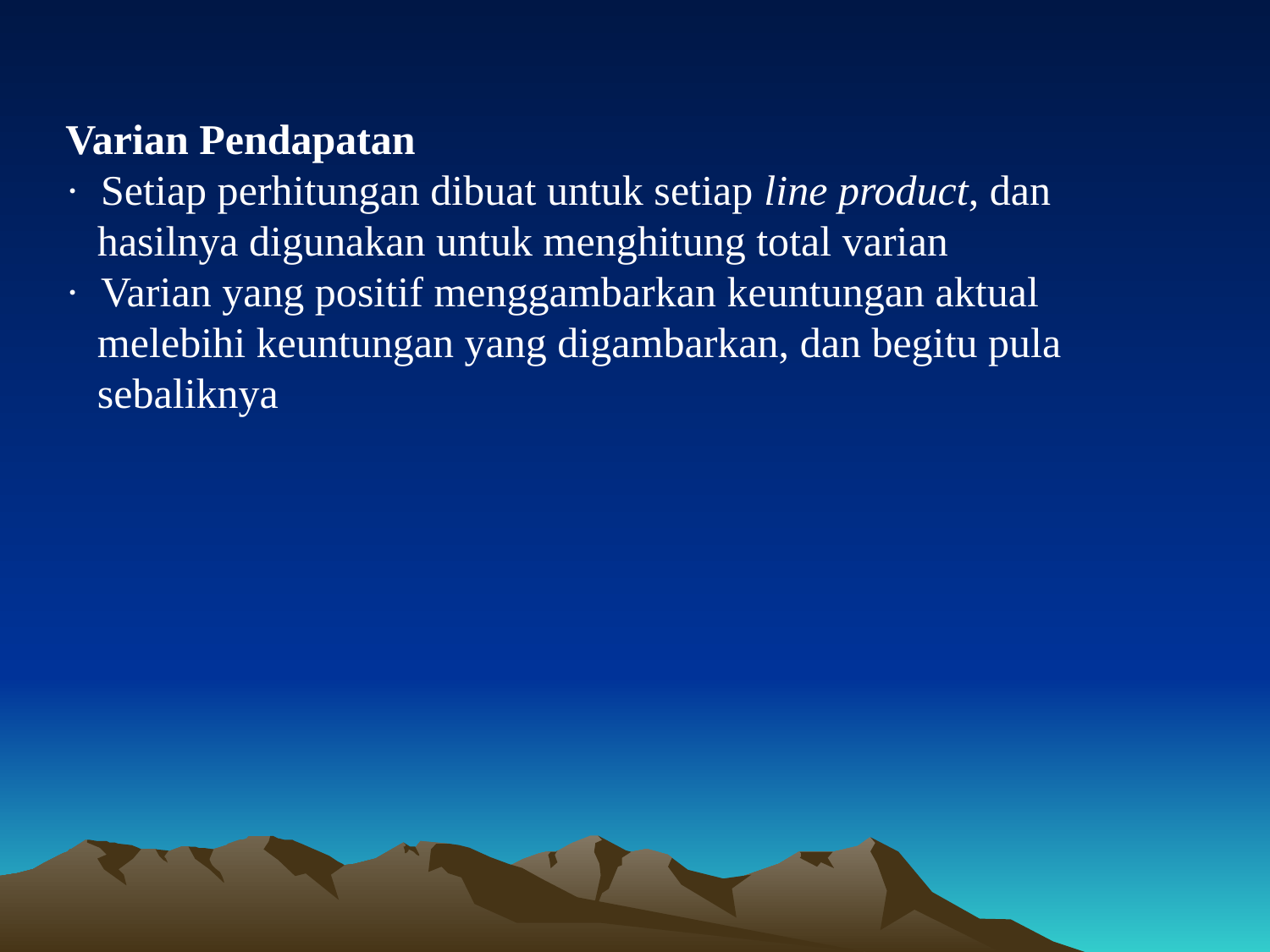

# Varian Pendapatan ·  Setiap perhitungan dibuat untuk setiap line product, dan hasilnya digunakan untuk menghitung total varian ·  Varian yang positif menggambarkan keuntungan aktual melebihi keuntungan yang digambarkan, dan begitu pula sebaliknya